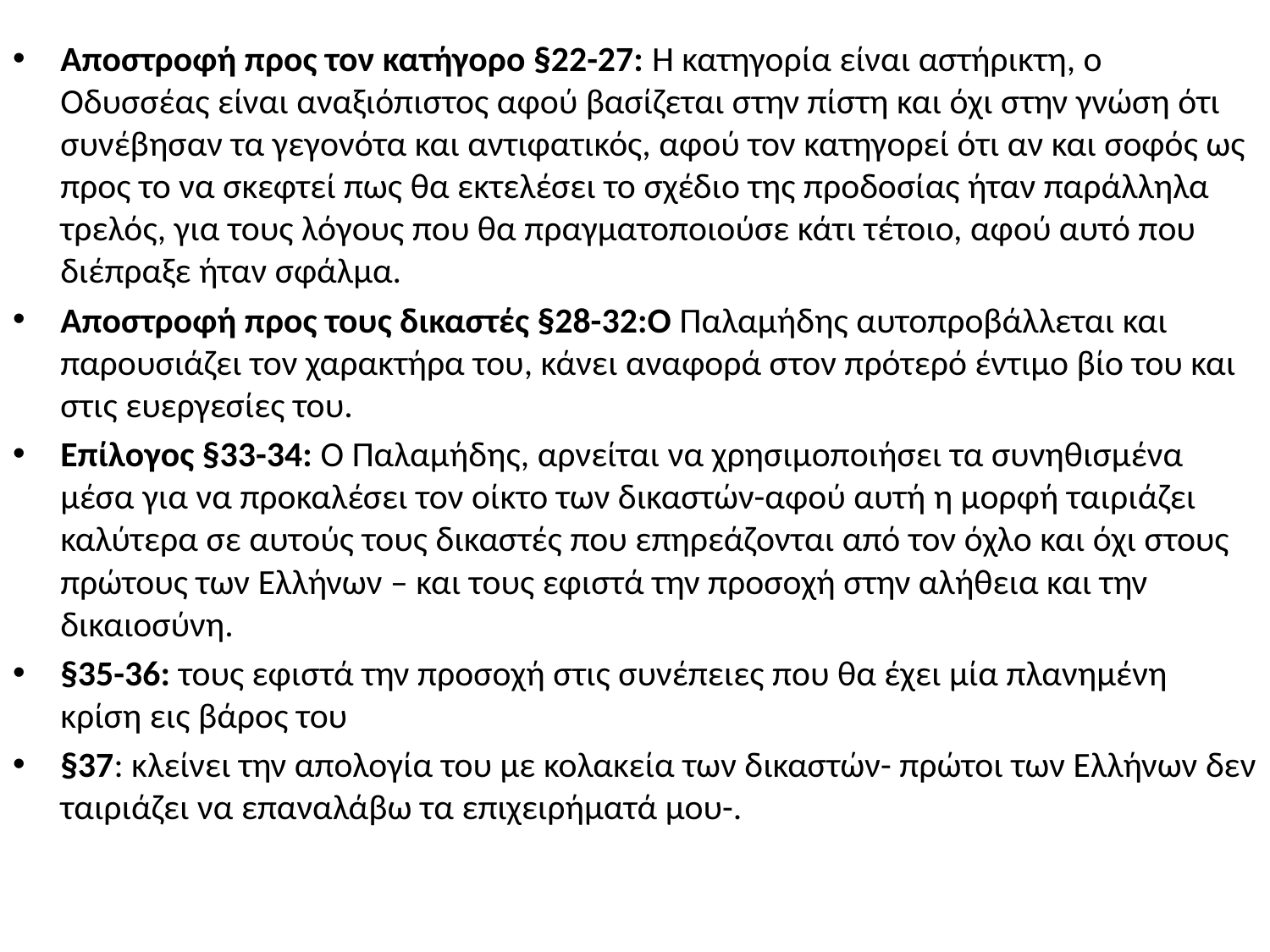

Αποστροφή προς τον κατήγορο §22-27: Η κατηγορία είναι αστήρικτη, ο Οδυσσέας είναι αναξιόπιστος αφού βασίζεται στην πίστη και όχι στην γνώση ότι συνέβησαν τα γεγονότα και αντιφατικός, αφού τον κατηγορεί ότι αν και σοφός ως προς το να σκεφτεί πως θα εκτελέσει το σχέδιο της προδοσίας ήταν παράλληλα τρελός, για τους λόγους που θα πραγματοποιούσε κάτι τέτοιο, αφού αυτό που διέπραξε ήταν σφάλμα.
Αποστροφή προς τους δικαστές §28-32:Ο Παλαμήδης αυτοπροβάλλεται και παρουσιάζει τον χαρακτήρα του, κάνει αναφορά στον πρότερό έντιμο βίο του και στις ευεργεσίες του.
Επίλογος §33-34: Ο Παλαμήδης, αρνείται να χρησιμοποιήσει τα συνηθισμένα μέσα για να προκαλέσει τον οίκτο των δικαστών-αφού αυτή η μορφή ταιριάζει καλύτερα σε αυτούς τους δικαστές που επηρεάζονται από τον όχλο και όχι στους πρώτους των Ελλήνων – και τους εφιστά την προσοχή στην αλήθεια και την δικαιοσύνη.
§35-36: τους εφιστά την προσοχή στις συνέπειες που θα έχει μία πλανημένη κρίση εις βάρος του
§37: κλείνει την απολογία του με κολακεία των δικαστών- πρώτοι των Ελλήνων δεν ταιριάζει να επαναλάβω τα επιχειρήματά μου-.